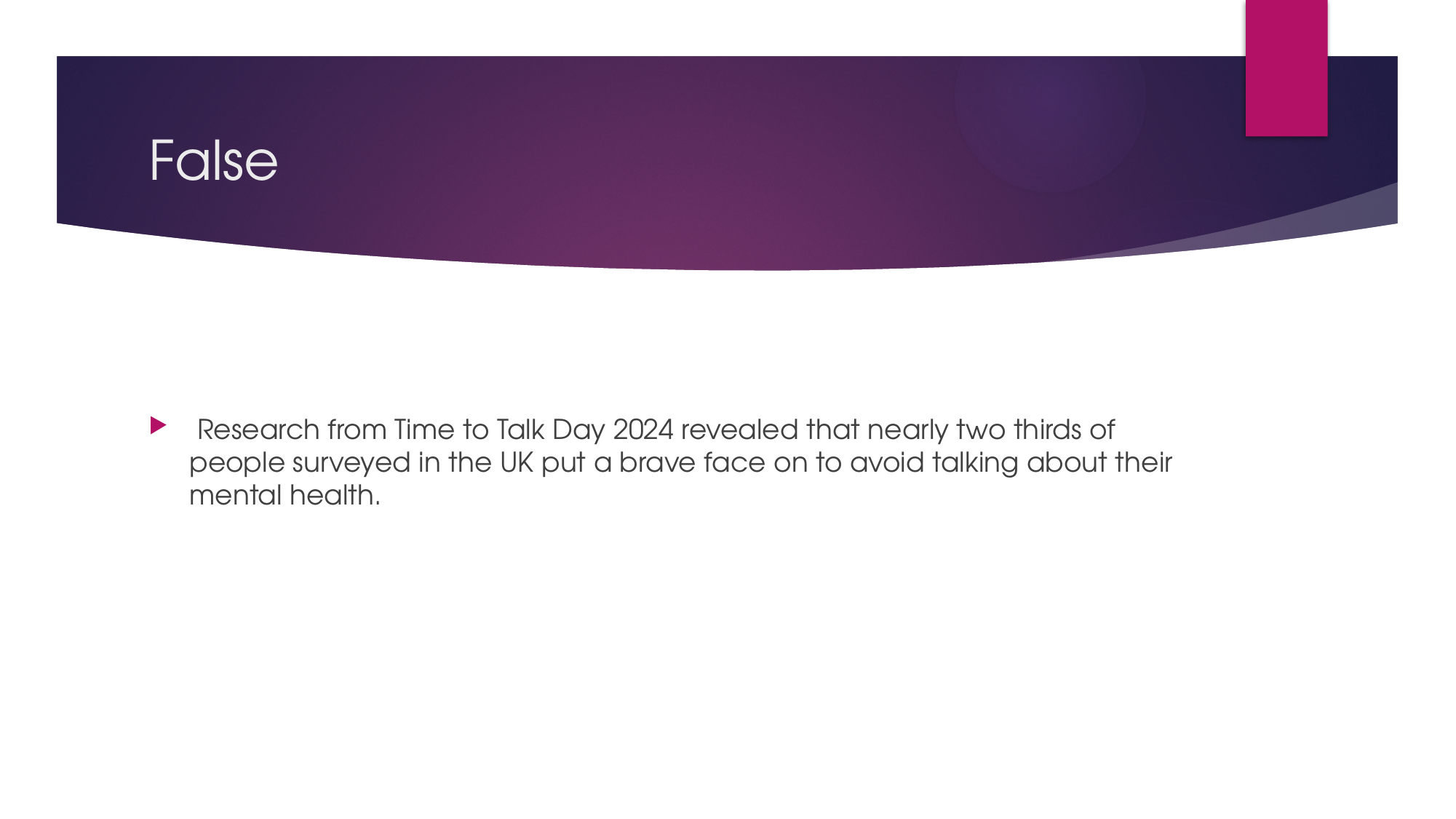

# False

 Research from Time to Talk Day 2024 revealed that nearly two thirds of people surveyed in the UK put a brave face on to avoid talking about their mental health.